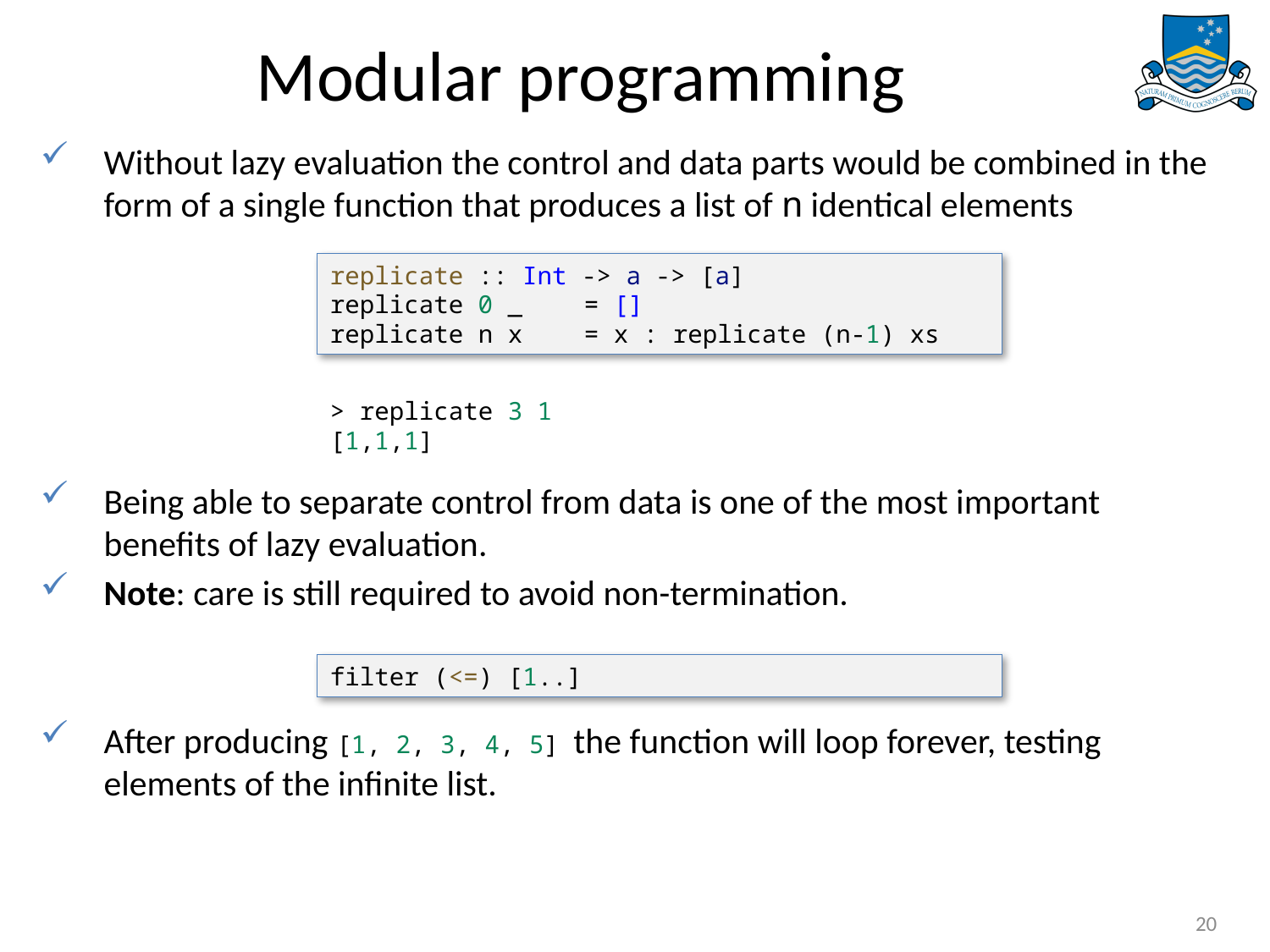

# Modular programming
Without lazy evaluation the control and data parts would be combined in the form of a single function that produces a list of n identical elements

Being able to separate control from data is one of the most important benefits of lazy evaluation.
Note: care is still required to avoid non-termination.

After producing [1, 2, 3, 4, 5] the function will loop forever, testing elements of the infinite list.

replicate :: Int -> a -> [a]
replicate 0 _	= []
replicate n x	= x : replicate (n-1) xs
> replicate 3 1
[1,1,1]
filter (<=) [1..]
20